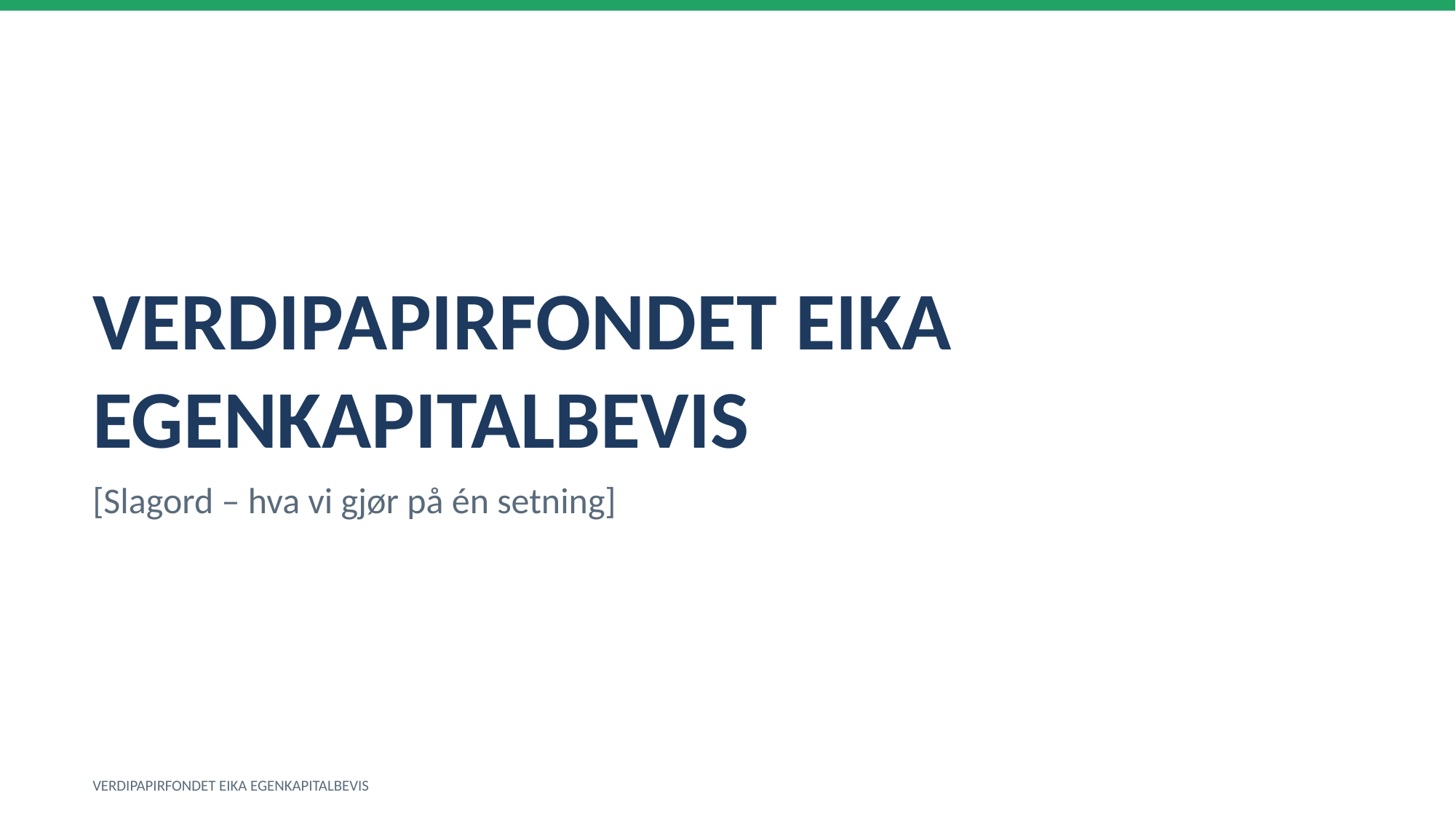

VERDIPAPIRFONDET EIKA EGENKAPITALBEVIS
[Slagord – hva vi gjør på én setning]
VERDIPAPIRFONDET EIKA EGENKAPITALBEVIS